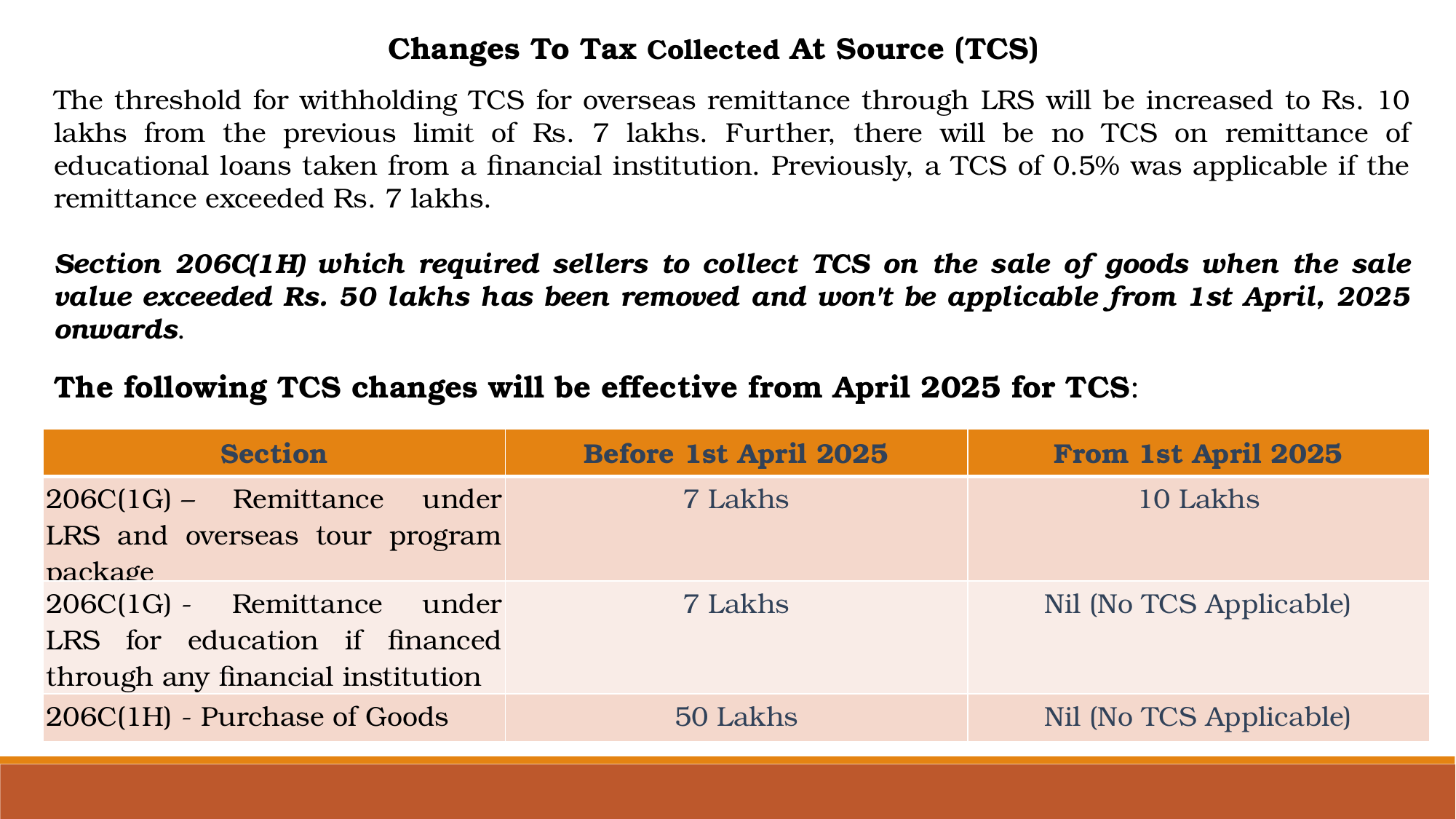

Changes To Tax Collected At Source (TCS)

The threshold for withholding TCS for overseas remittance through LRS will be increased to Rs. 10 lakhs from the previous limit of Rs. 7 lakhs. Further, there will be no TCS on remittance of educational loans taken from a financial institution. Previously, a TCS of 0.5% was applicable if the remittance exceeded Rs. 7 lakhs.

Section 206C(1H) which required sellers to collect TCS on the sale of goods when the sale value exceeded Rs. 50 lakhs has been removed and won't be applicable from 1st April, 2025 onwards.
The following TCS changes will be effective from April 2025 for TCS:
| Section | Before 1st April 2025 | From 1st April 2025 |
| --- | --- | --- |
| 206C(1G) – Remittance under LRS and overseas tour program package | 7 Lakhs | 10 Lakhs |
| 206C(1G) - Remittance under LRS for education if financed through any financial institution | 7 Lakhs | Nil (No TCS Applicable) |
| 206C(1H) - Purchase of Goods | 50 Lakhs | Nil (No TCS Applicable) |